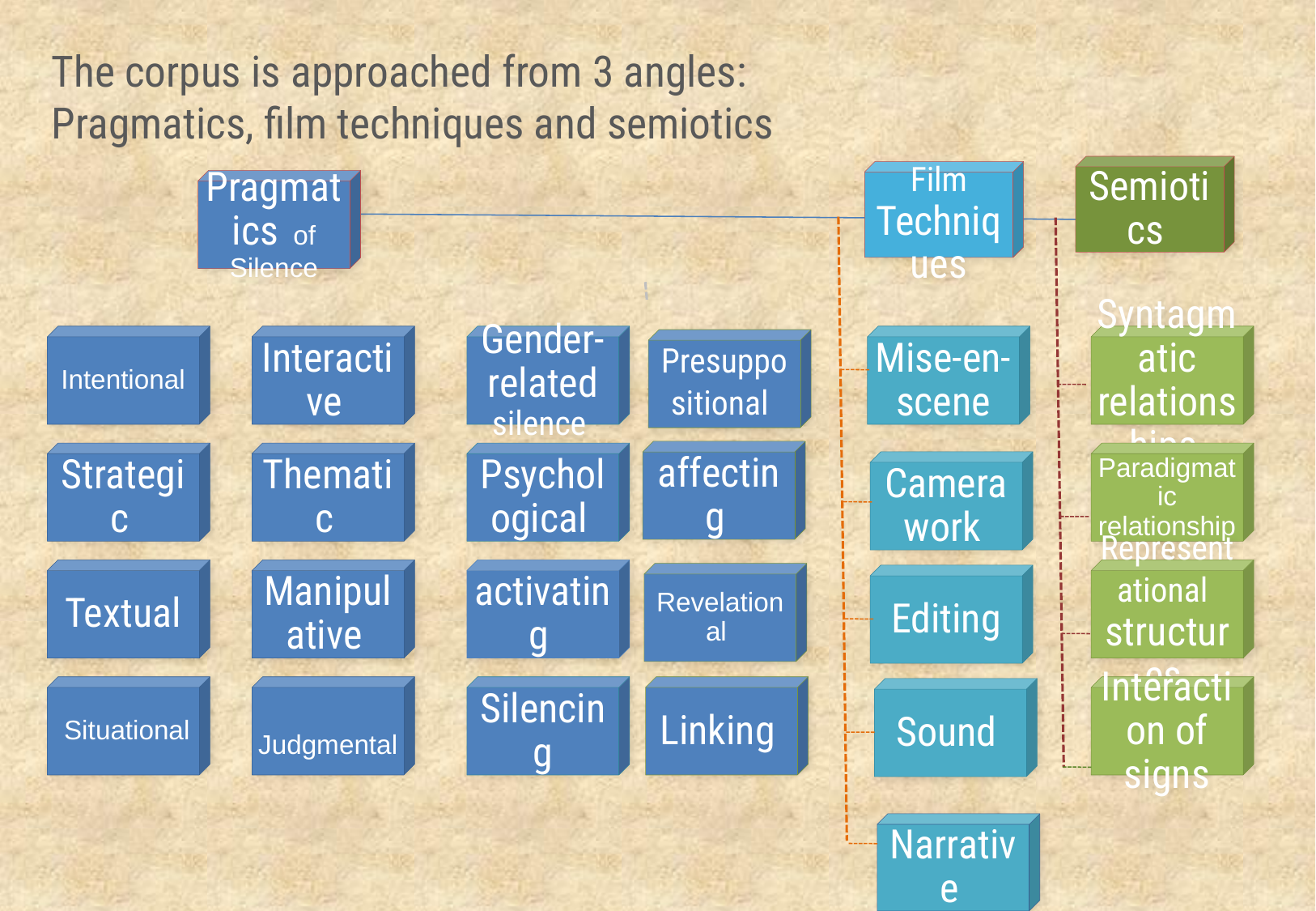

# The corpus is approached from 3 angles: Pragmatics, film techniques and semiotics
Semiotics

Film Techniques

Pragmatics  of Silence
 Intentional
Interactive
Strategic
Thematic
Textual
Manipulative
 Situational
 Judgmental
Gender-related silence
Mise-en-scene
Psychological
Camera work
activating
Editing
Silencing
Sound
Syntagmatic relationships
Presuppositional
affecting
 Paradigmatic relationships
Representational  structures
Revelational
Linking
Interaction of signs
Narrative